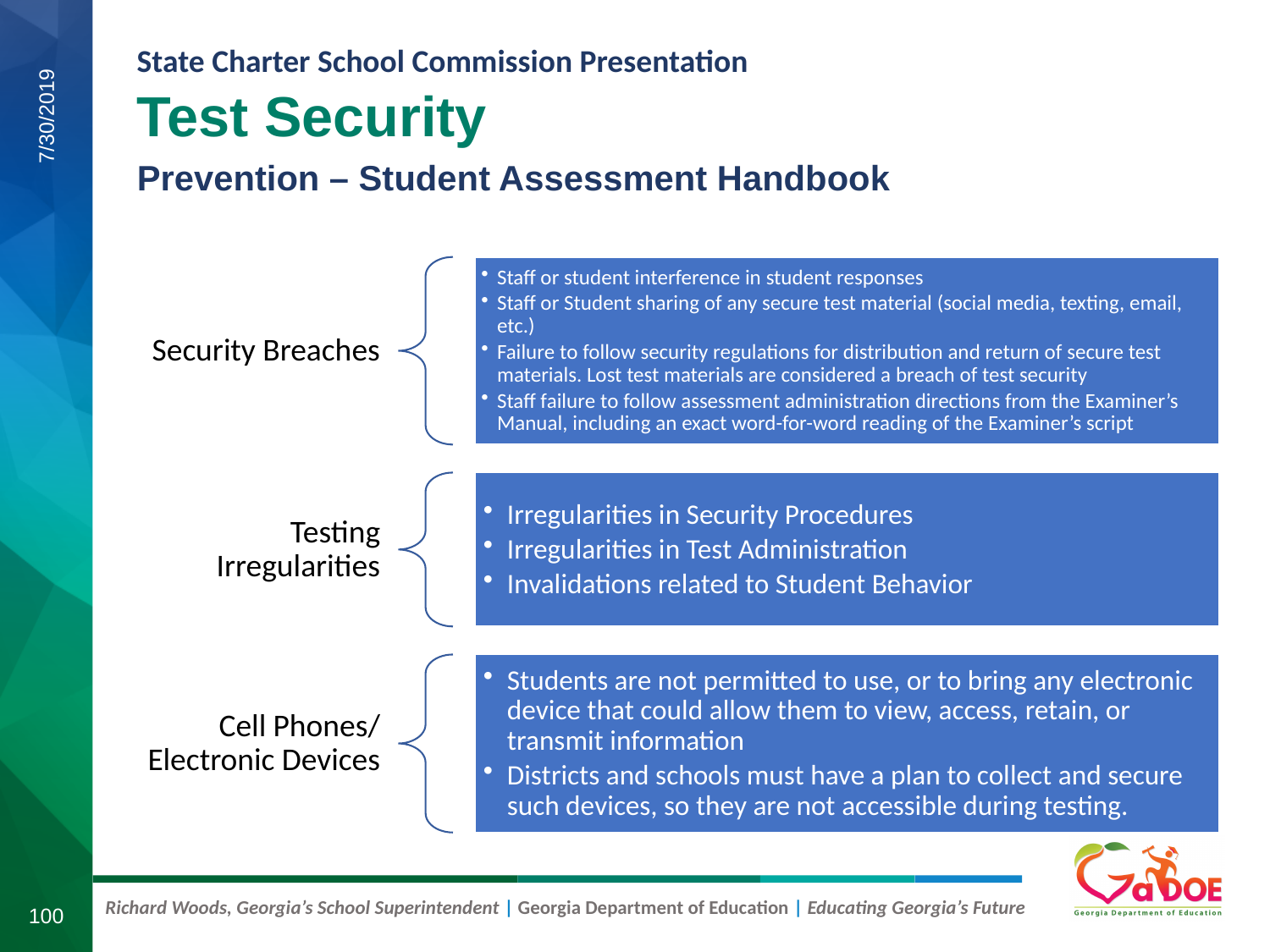

Test Security
Prevention – Student Assessment Handbook
7/30/2019
Security Breaches
Staff or student interference in student responses
Staff or Student sharing of any secure test material (social media, texting, email, etc.)
Failure to follow security regulations for distribution and return of secure test materials. Lost test materials are considered a breach of test security
Staff failure to follow assessment administration directions from the Examiner’s Manual, including an exact word-for-word reading of the Examiner’s script
Testing Irregularities
Irregularities in Security Procedures
Irregularities in Test Administration
Invalidations related to Student Behavior
Cell Phones/ Electronic Devices
Students are not permitted to use, or to bring any electronic device that could allow them to view, access, retain, or transmit information
Districts and schools must have a plan to collect and secure such devices, so they are not accessible during testing.
100